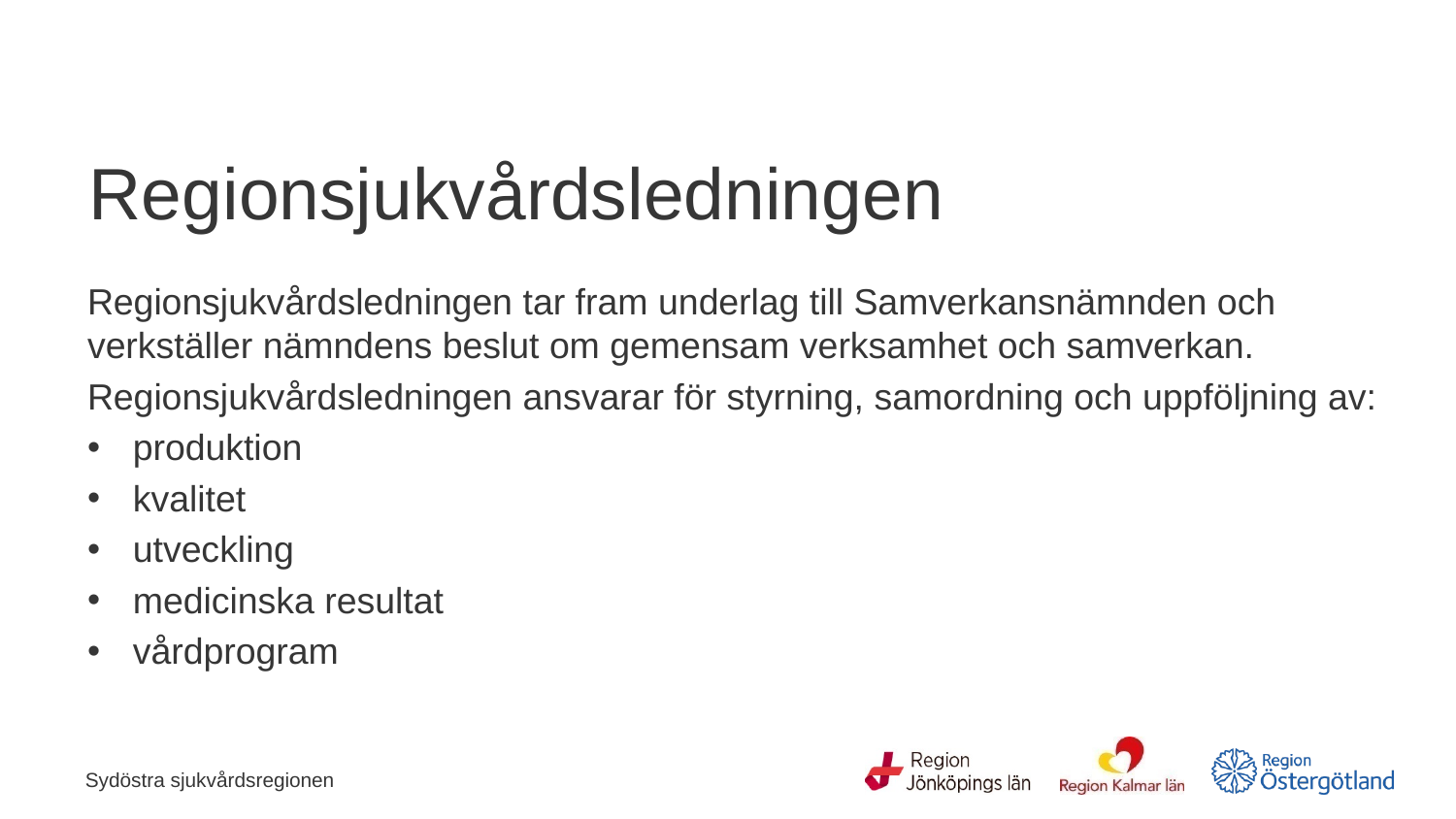

# Regionsjukvårdsledningen
Regionsjukvårdsledningen tar fram underlag till Samverkansnämnden och verkställer nämndens beslut om gemensam verksamhet och samverkan.
Regionsjukvårdsledningen ansvarar för styrning, samordning och uppföljning av:
produktion
kvalitet
utveckling
medicinska resultat
vårdprogram